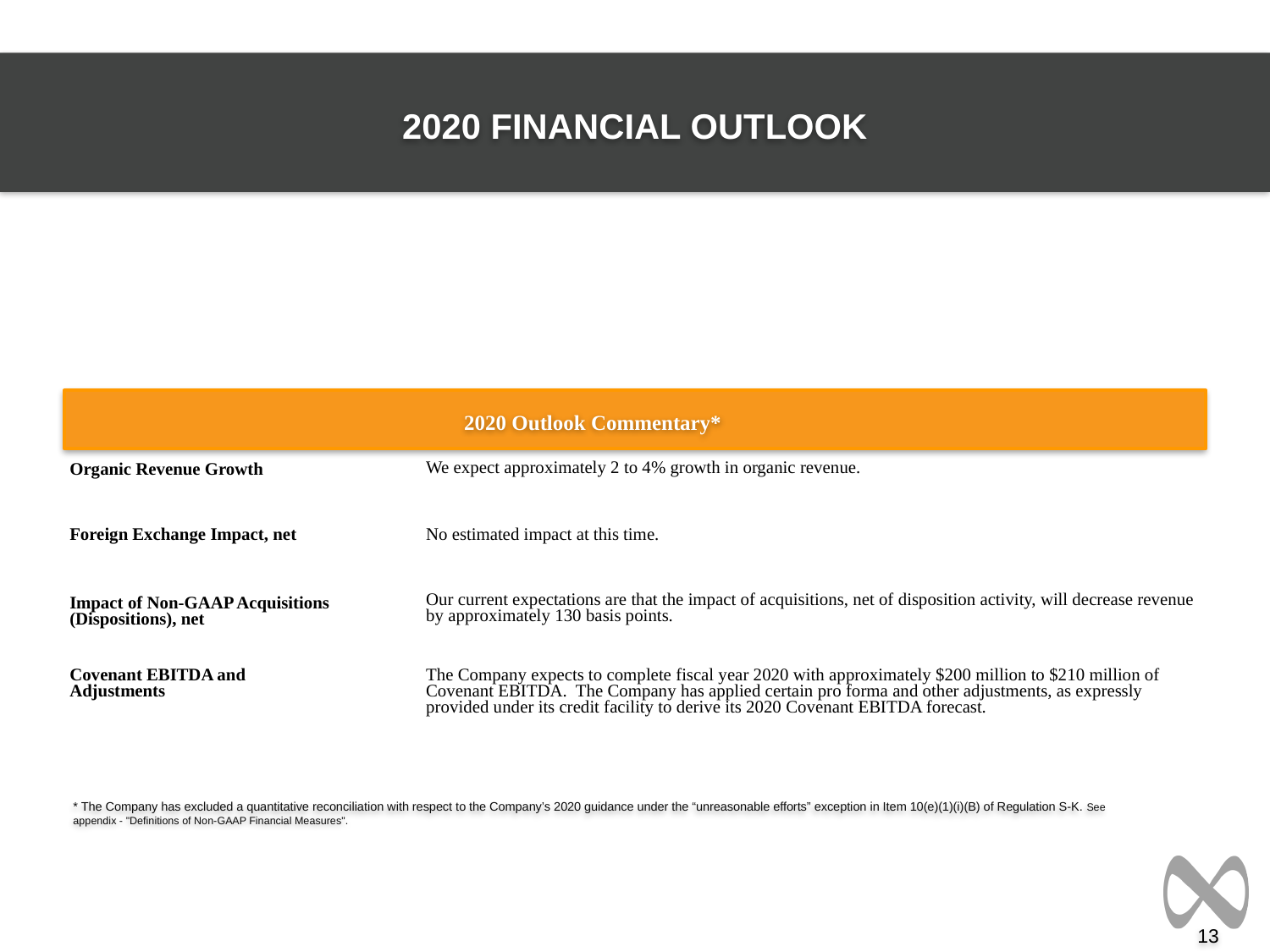

2020 FINANCIAL OUTLOOK

2020 Outlook Commentary*
| Organic Revenue Growth |  | We expect approximately 2 to 4% growth in organic revenue. |
| --- | --- | --- |
|  |  |  |
| Foreign Exchange Impact, net |  | No estimated impact at this time. |
|  |  |  |
| Impact of Non-GAAP Acquisitions (Dispositions), net |  | Our current expectations are that the impact of acquisitions, net of disposition activity, will decrease revenue by approximately 130 basis points. |
|  |  |  |
| Covenant EBITDA and Adjustments |  | The Company expects to complete fiscal year 2020 with approximately $200 million to $210 million of Covenant EBITDA. The Company has applied certain pro forma and other adjustments, as expressly provided under its credit facility to derive its 2020 Covenant EBITDA forecast. |
* The Company has excluded a quantitative reconciliation with respect to the Company’s 2020 guidance under the “unreasonable efforts” exception in Item 10(e)(1)(i)(B) of Regulation S-K. See appendix - "Definitions of Non-GAAP Financial Measures".